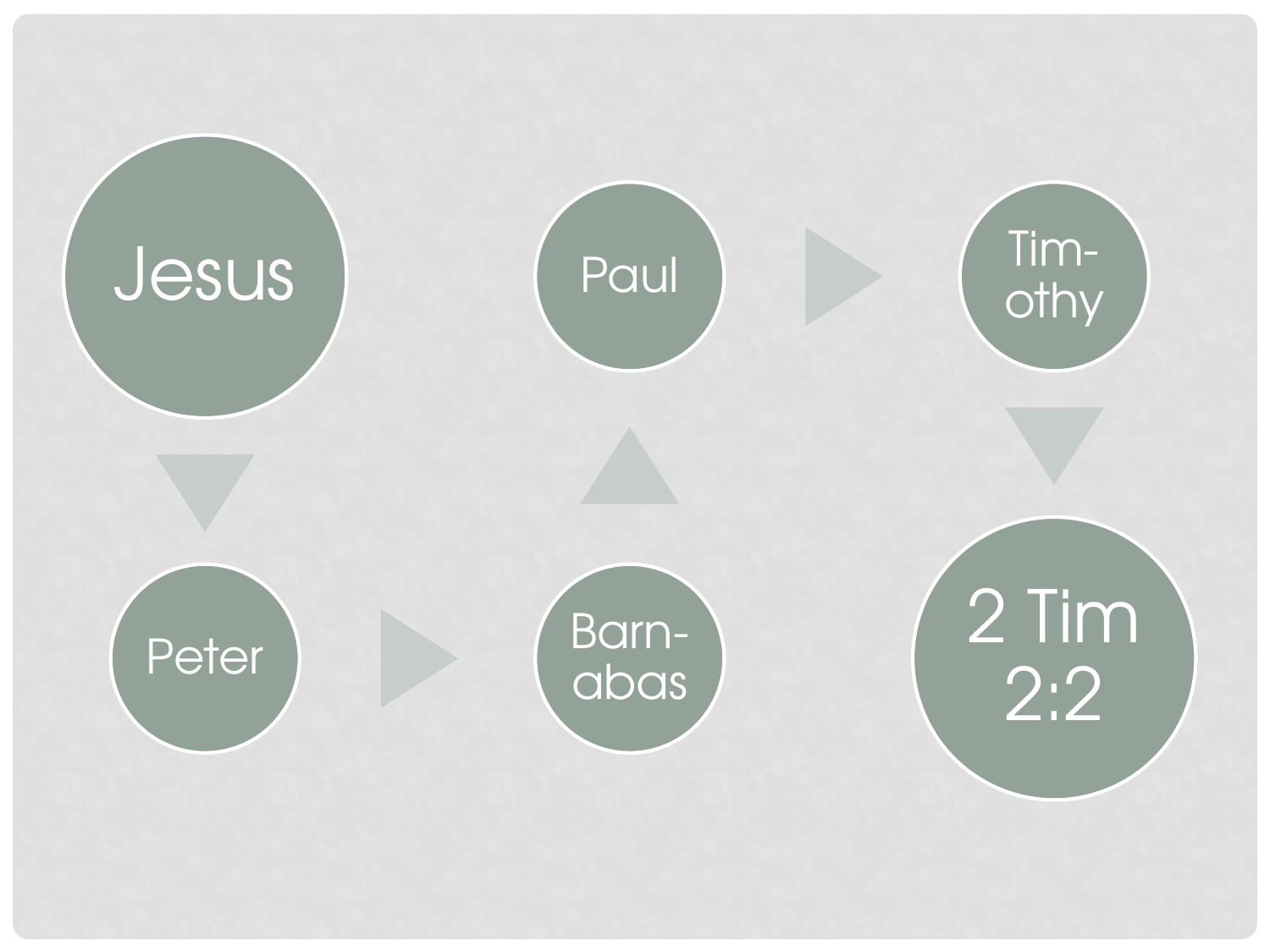

Jesus
Peter
Barn-abas
Paul
Tim-othy
2 Tim 2:2